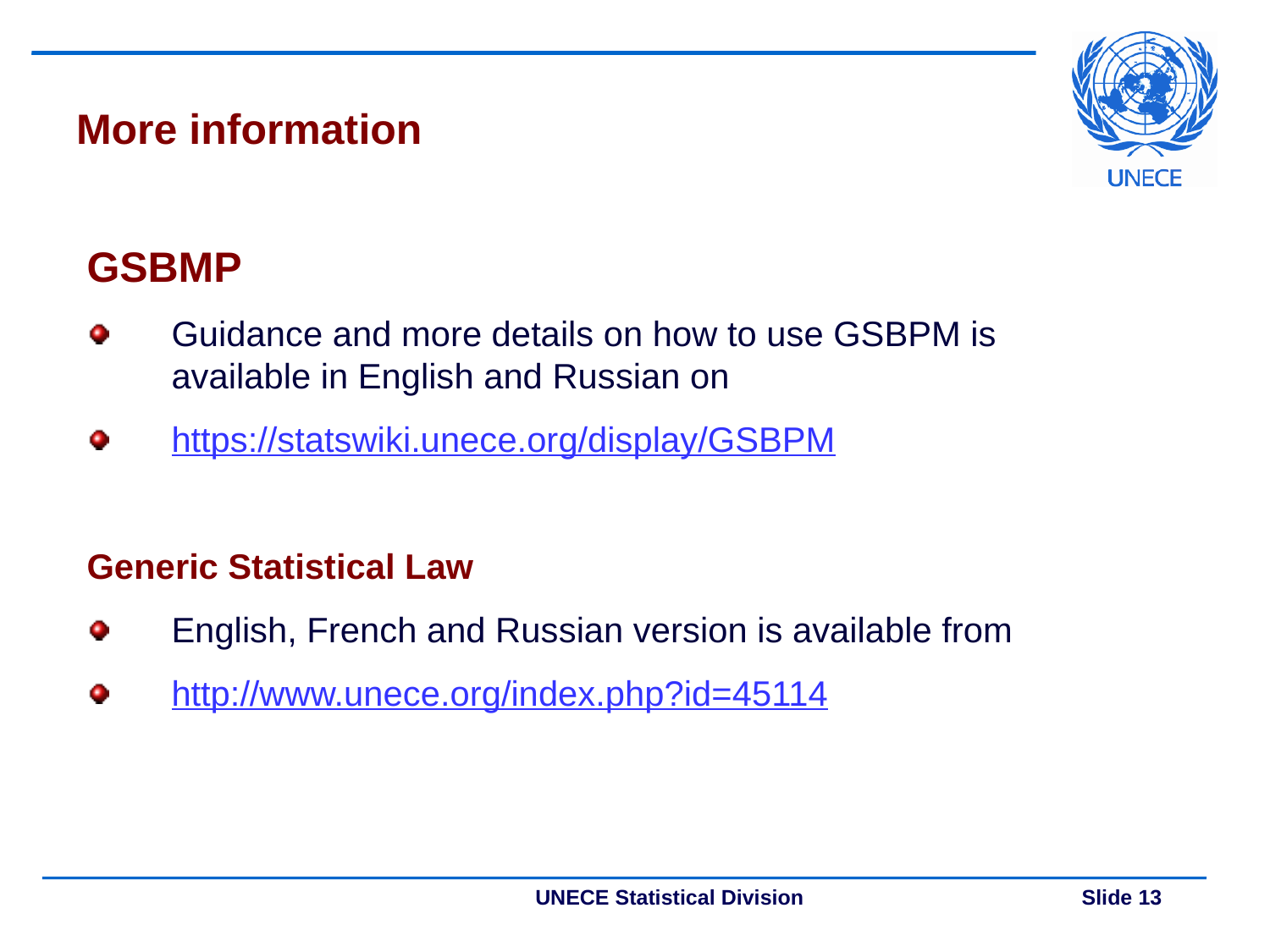

# More information
GSBMP
Guidance and more details on how to use GSBPM is available in English and Russian on
https://statswiki.unece.org/display/GSBPM

Generic Statistical Law
English, French and Russian version is available from
http://www.unece.org/index.php?id=45114